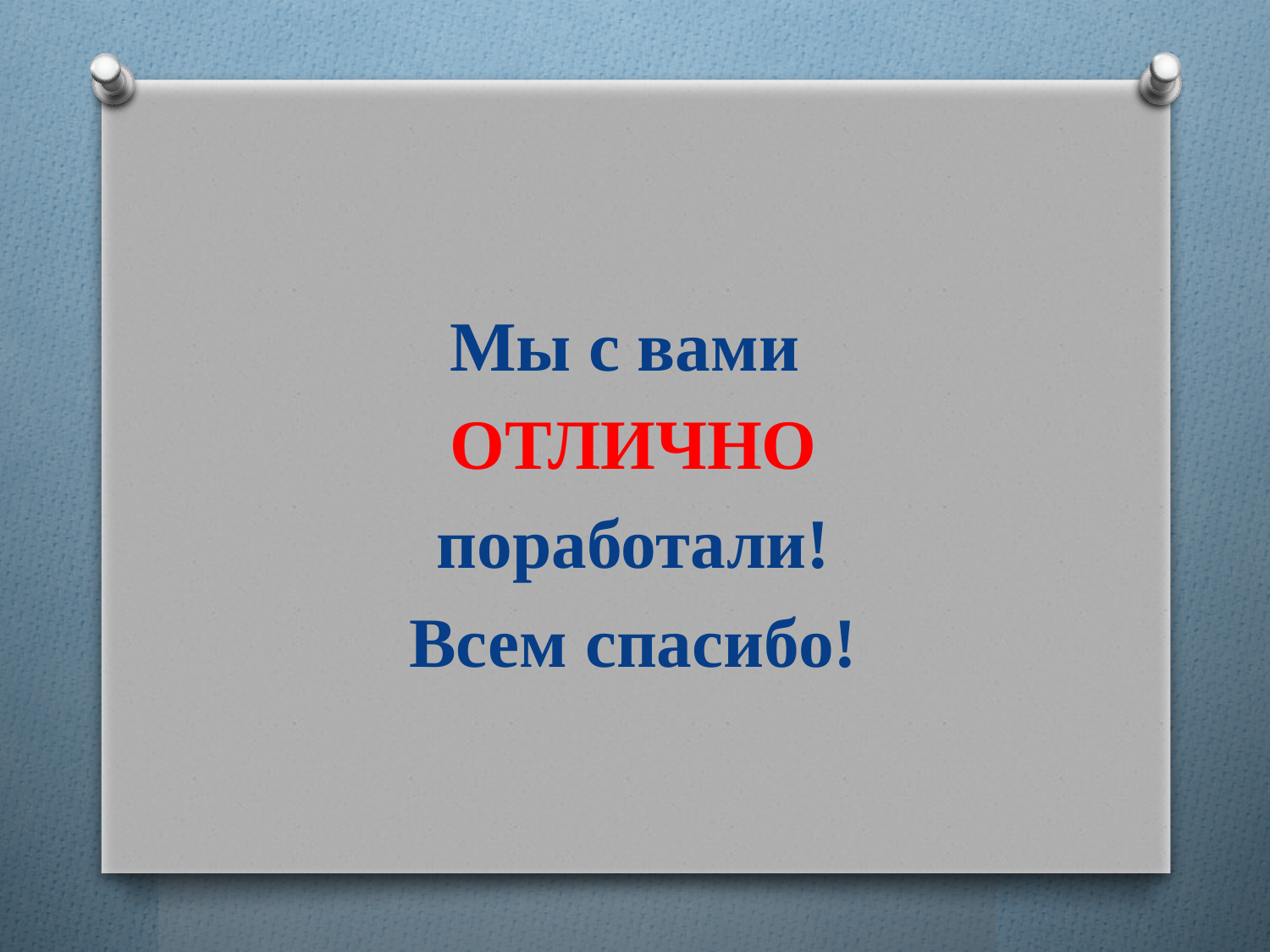

Мы с вами
ОТЛИЧНО
поработали!
Всем спасибо!